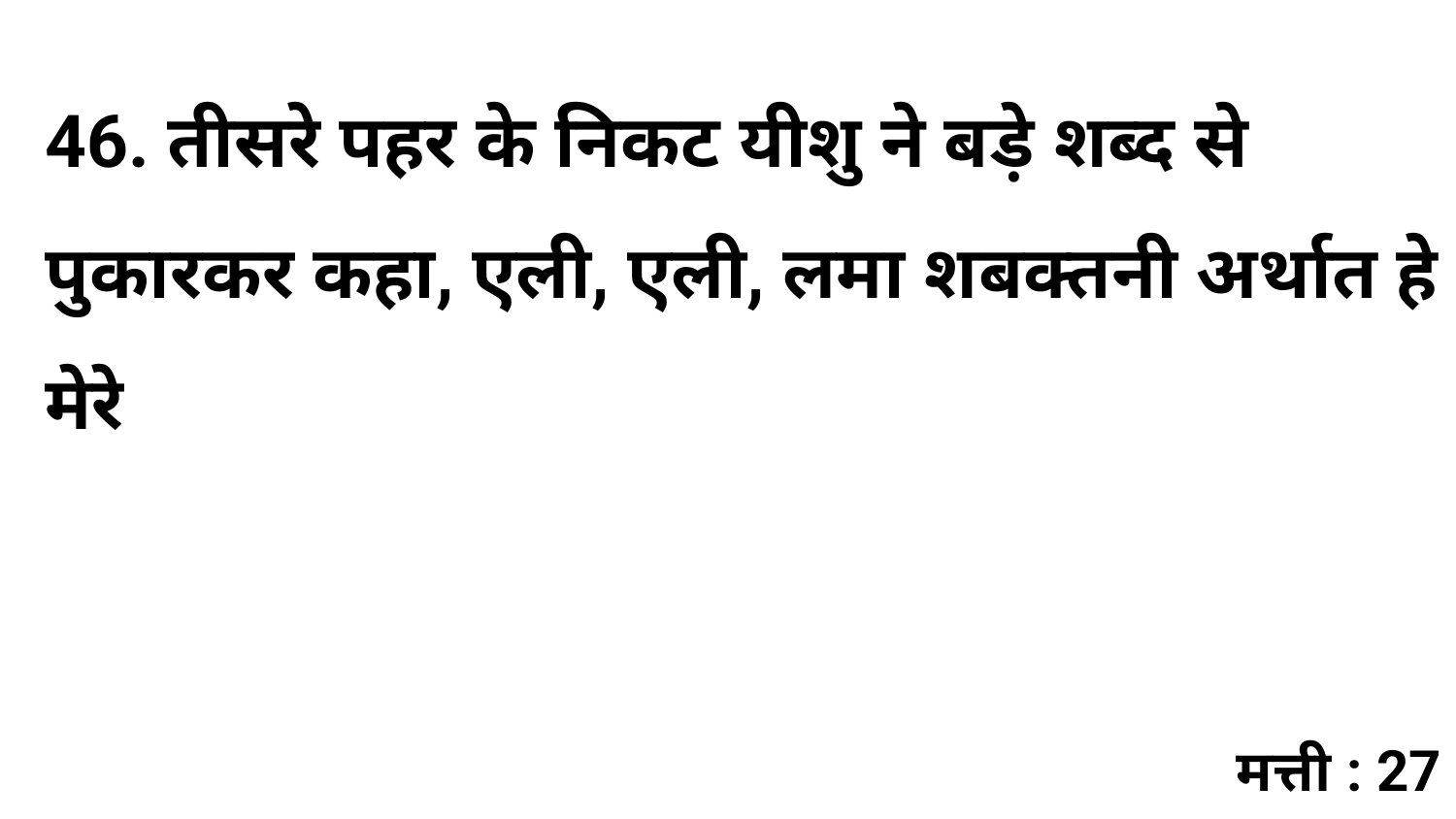

46. तीसरे पहर के निकट यीशु ने बड़े शब्द से पुकारकर कहा, एली, एली, लमा शबक्तनी अर्थात हे मेरे
मत्ती : 27